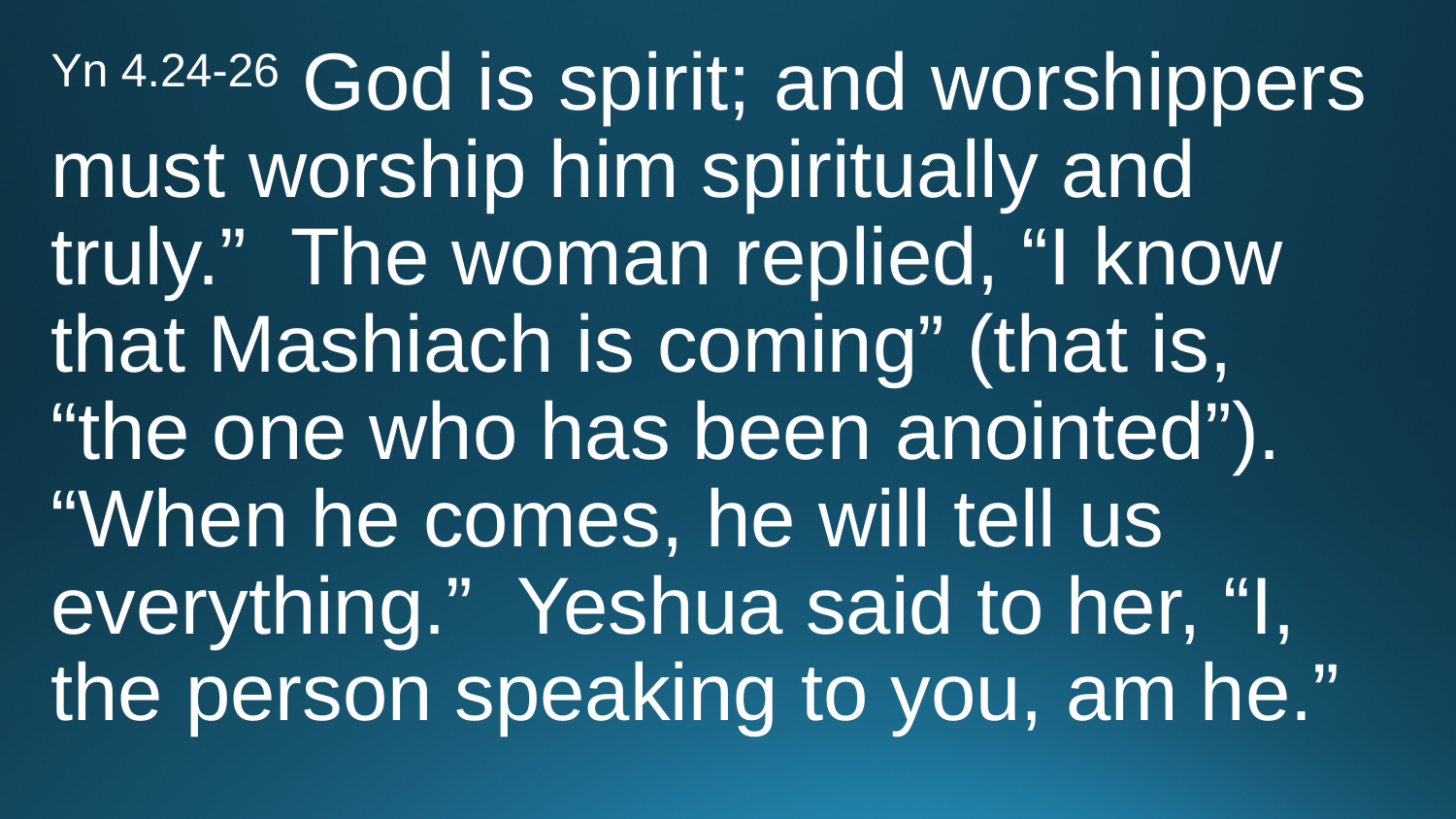

Yn 4.24-26 God is spirit; and worshippers must worship him spiritually and truly.”  The woman replied, “I know that Mashiach is coming” (that is, “the one who has been anointed”). “When he comes, he will tell us everything.”  Yeshua said to her, “I, the person speaking to you, am he.”